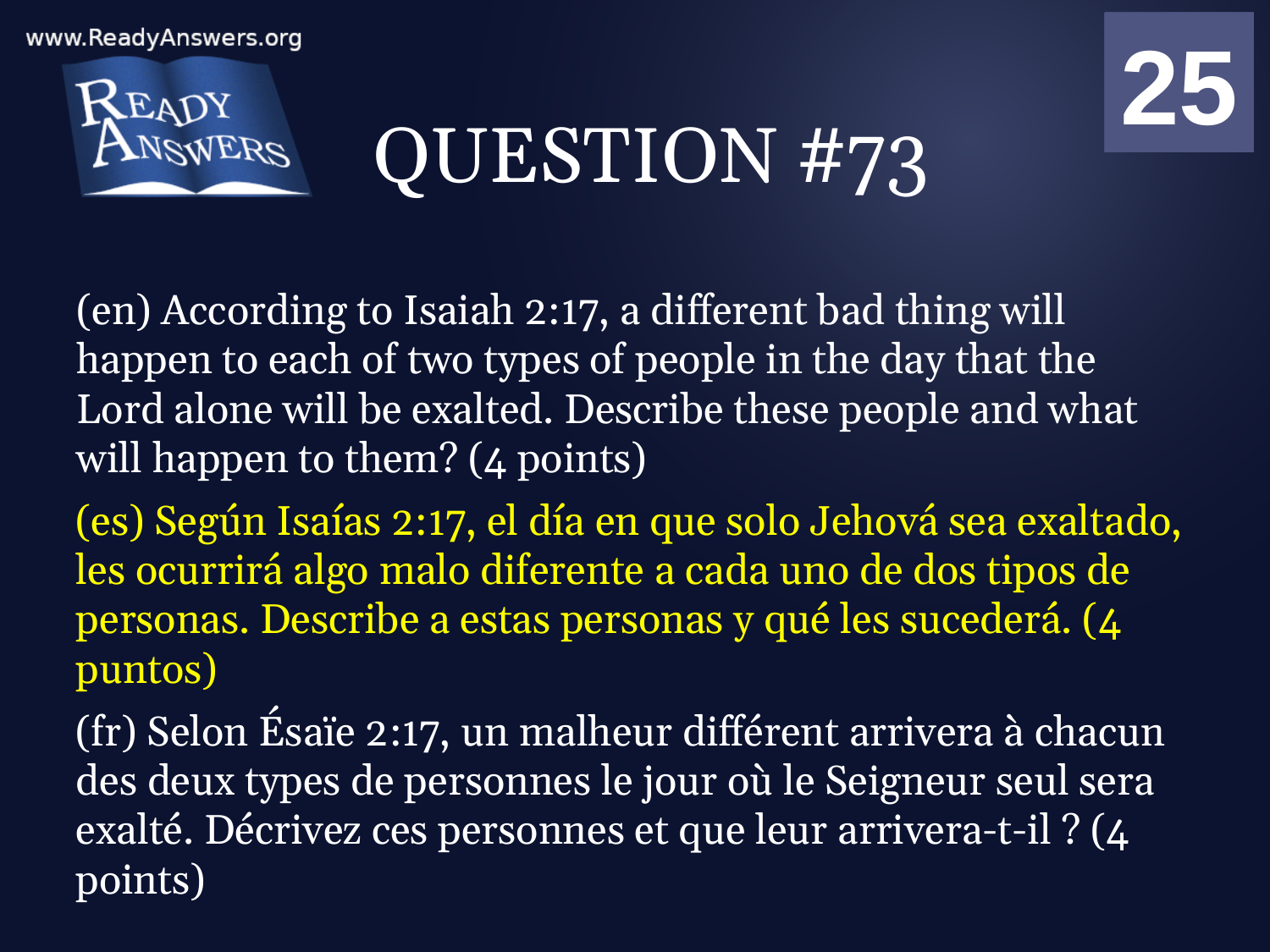

01
02
03
04
05
06
07
08
09
10
11
12
13
14
15
16
17
18
19
20
21
22
23
24
25
00
# QUESTION #73
(en) According to Isaiah 2:17, a different bad thing will happen to each of two types of people in the day that the Lord alone will be exalted. Describe these people and what will happen to them? (4 points)
(es) Según Isaías 2:17, el día en que solo Jehová sea exaltado, les ocurrirá algo malo diferente a cada uno de dos tipos de personas. Describe a estas personas y qué les sucederá. (4 puntos)
(fr) Selon Ésaïe 2:17, un malheur différent arrivera à chacun des deux types de personnes le jour où le Seigneur seul sera exalté. Décrivez ces personnes et que leur arrivera-t-il ? (4 points)